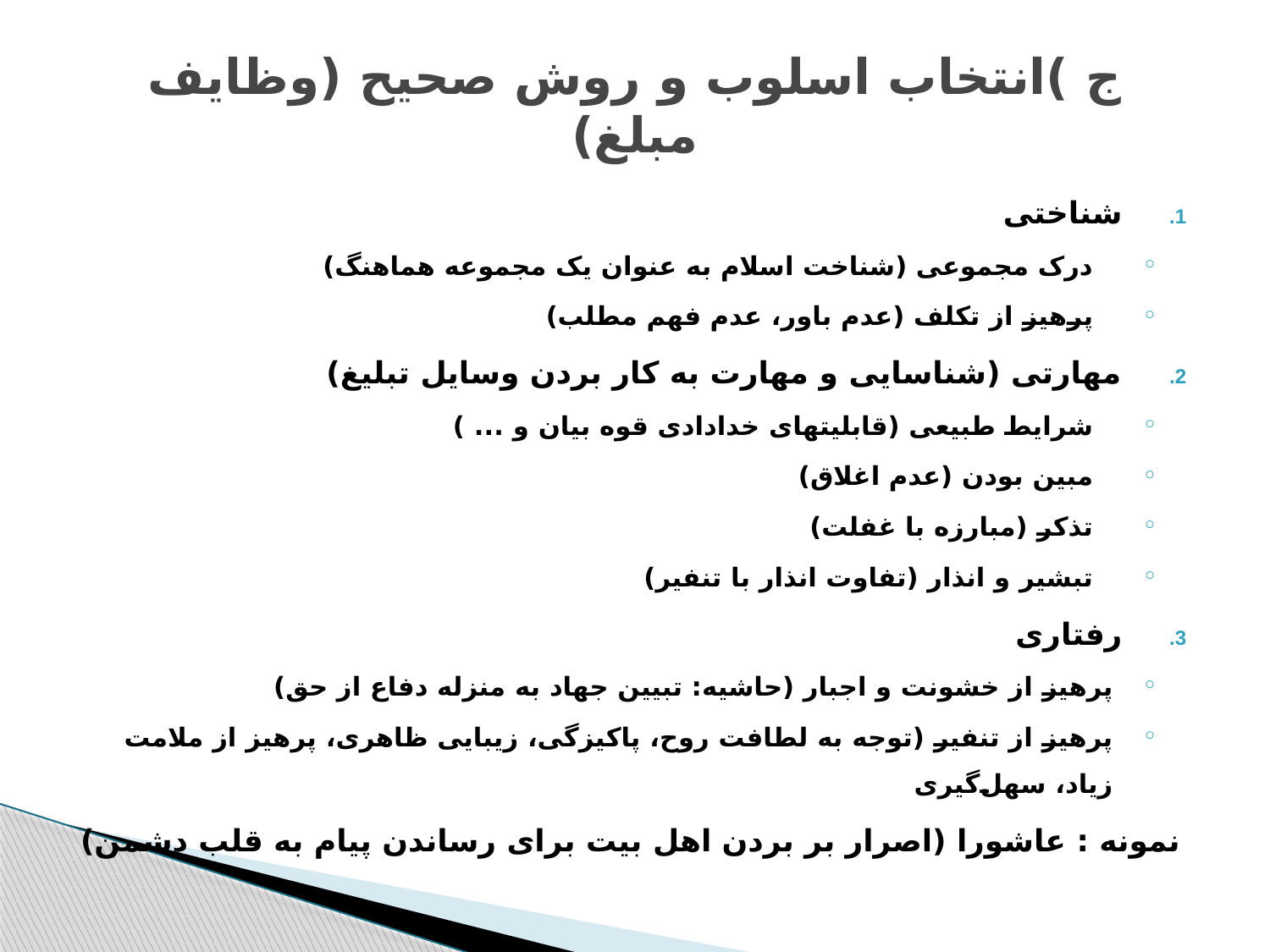

# ج )انتخاب اسلوب و روش صحیح (وظایف مبلغ)
شناختی
درک مجموعی (شناخت اسلام به عنوان یک مجموعه هماهنگ)
پرهیز از تکلف (عدم باور، عدم فهم مطلب)
مهارتی (شناسایی و مهارت به کار بردن وسایل تبلیغ)
شرایط طبیعی (قابلیتهای خدادادی قوه بیان و ... )
مبین بودن (عدم اغلاق)
تذکر (مبارزه با غفلت)
تبشیر و انذار (تفاوت انذار با تنفیر)
رفتاری
پرهیز از خشونت و اجبار (حاشیه: تبیین جهاد به منزله دفاع از حق)
پرهیز از تنفیر (توجه به لطافت روح، پاکیزگی، زیبایی ظاهری، پرهیز از ملامت زیاد، سهل‌گیری
نمونه : عاشورا (اصرار بر بردن اهل بیت برای رساندن پیام به قلب دشمن)